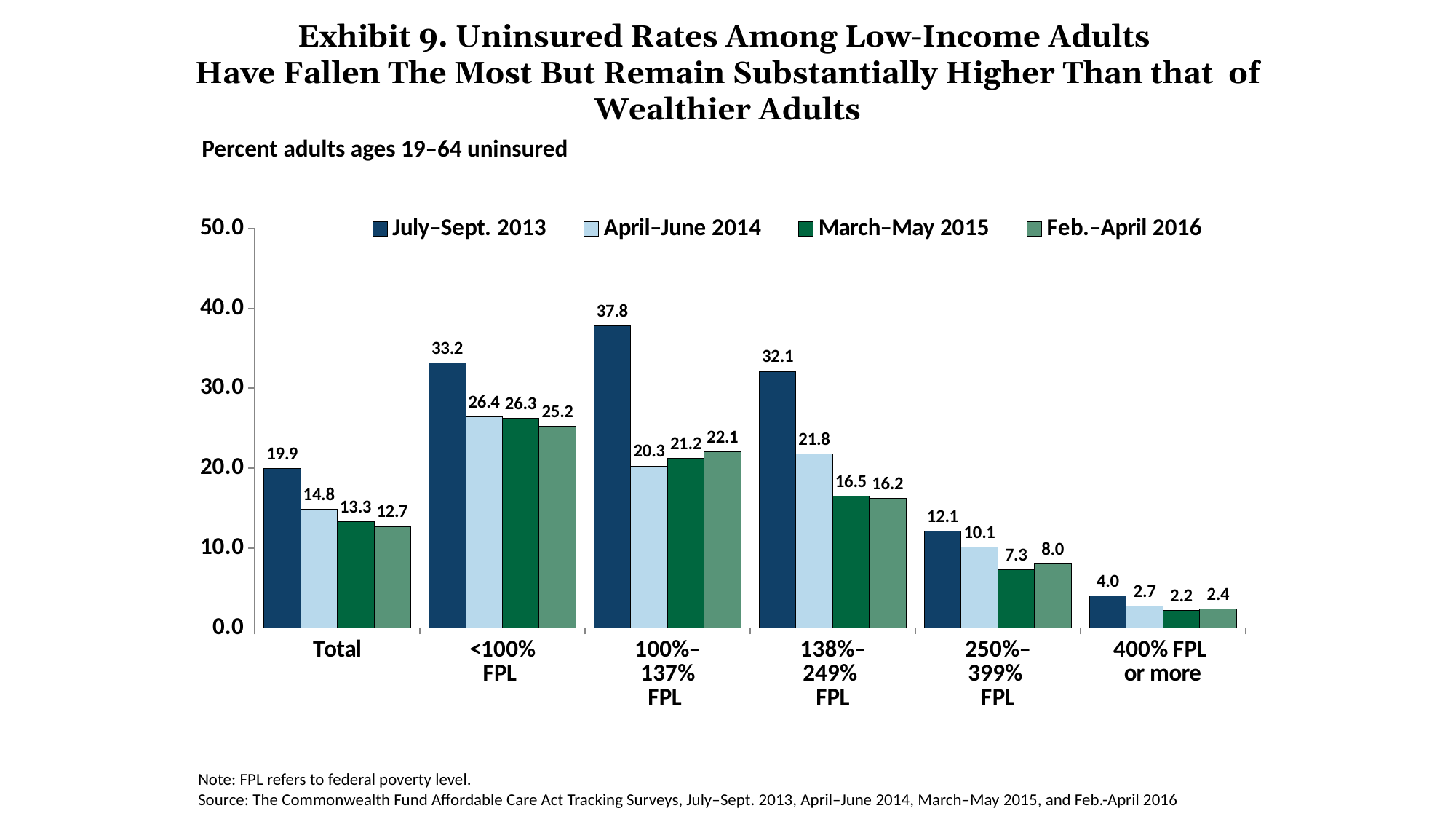

# Exhibit 9. Uninsured Rates Among Low-Income Adults Have Fallen The Most But Remain Substantially Higher Than that  of Wealthier Adults
Percent adults ages 19–64 uninsured

### Chart

| Category | July–Sept. 2013 | April–June 2014 | March–May 2015 | Feb.–April 2016 |
|---|---|---|---|---|
| Total | 19.919999999999998 | 14.82 | 13.29 | 12.709999999999999 |
| <100%
FPL  | 33.15 | 26.39 | 26.25 | 25.21 |
| 100%–
137%
FPL  | 37.78 | 20.27 | 21.21 | 22.05 |
| 138%–
249%
FPL | 32.11 | 21.81 | 16.46 | 16.189999999999998 |
| 250%–
399%
FPL | 12.1 | 10.08 | 7.26 | 8.04 |
| 400% FPL
or more | 3.9800000000000004 | 2.73 | 2.23 | 2.4 |
Note: FPL refers to federal poverty level.
Source: The Commonwealth Fund Affordable Care Act Tracking Surveys, July–Sept. 2013, April–June 2014, March–May 2015, and Feb.-April 2016